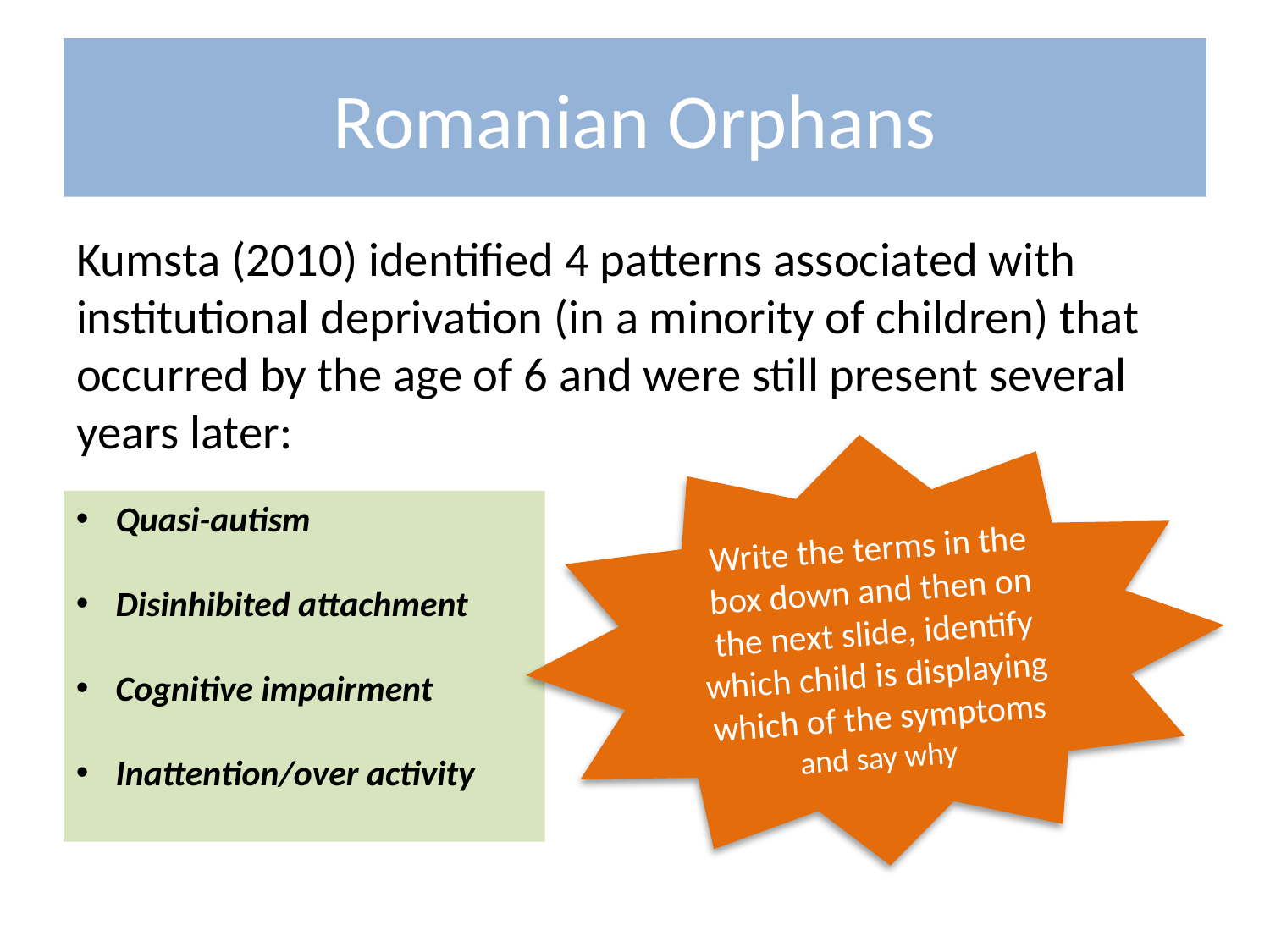

# Romanian Orphans
Kumsta (2010) identified 4 patterns associated with institutional deprivation (in a minority of children) that occurred by the age of 6 and were still present several years later:
Write the terms in the box down and then on the next slide, identify which child is displaying which of the symptoms and say why
Quasi-autism

Disinhibited attachment

Cognitive impairment

Inattention/over activity